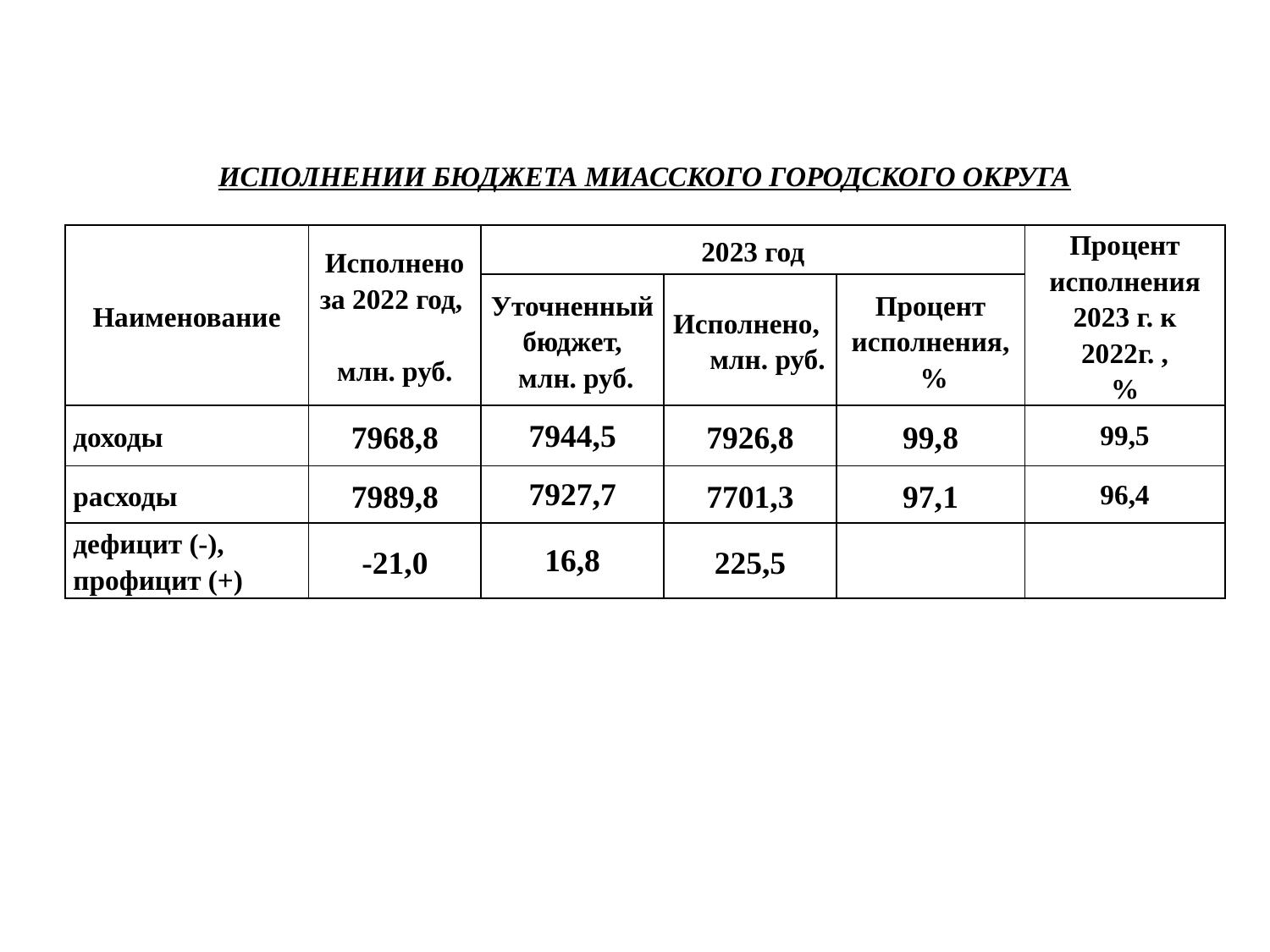

| ИСПОЛНЕНИИ БЮДЖЕТА МИАССКОГО ГОРОДСКОГО ОКРУГА |  |  |  |  |  |  |  |
| --- | --- | --- | --- | --- | --- | --- | --- |
|  |  |  |  |  |  |  |  |
| Наименование | Исполнено за 2022 год, млн. руб. | 2023 год |  |  |  |  | Процент исполнения 2023 г. к 2022г. , % |
|  |  | Уточненный бюджет, млн. руб. | Исполнено, млн. руб. |  | Процент исполнения, % |  |  |
| доходы | 7968,8 | 7944,5 | 7926,8 |  | 99,8 |  | 99,5 |
| расходы | 7989,8 | 7927,7 | 7701,3 |  | 97,1 |  | 96,4 |
| дефицит (-), профицит (+) | -21,0 | 16,8 | 225,5 |  |  |  |  |